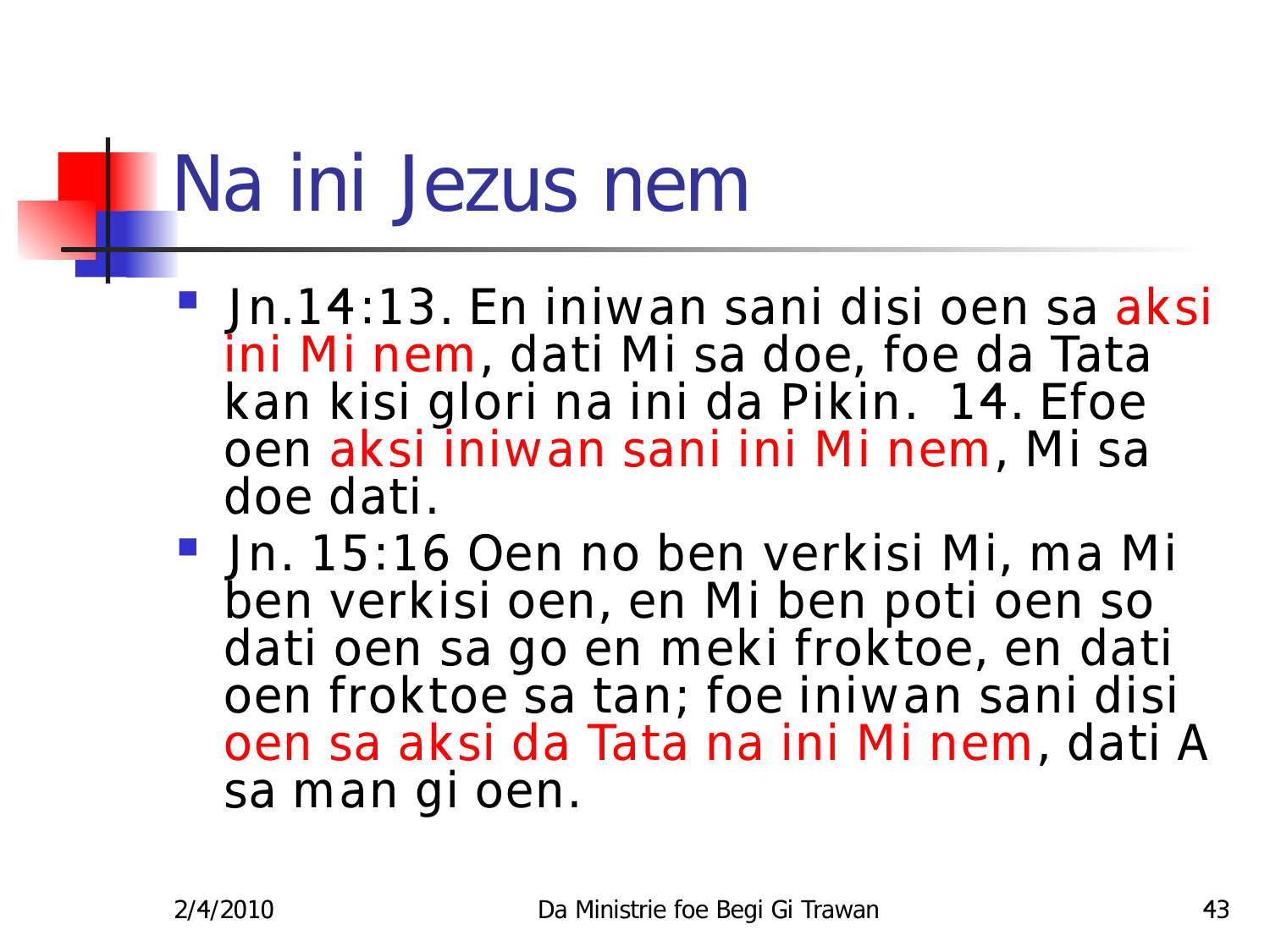

# Na ini Jezus nem
Jn.14:13. En iniwan sani disi oen sa aksi ini Mi nem, dati Mi sa doe, foe da Tata kan kisi glori na ini da Pikin.  14. Efoe oen aksi iniwan sani ini Mi nem, Mi sa doe dati.
Jn. 15:16 Oen no ben verkisi Mi, ma Mi ben verkisi oen, en Mi ben poti oen so dati oen sa go en meki froktoe, en dati oen froktoe sa tan; foe iniwan sani disi oen sa aksi da Tata na ini Mi nem, dati A sa man gi oen.
2/4/2010
Da Ministrie foe Begi Gi Trawan
43